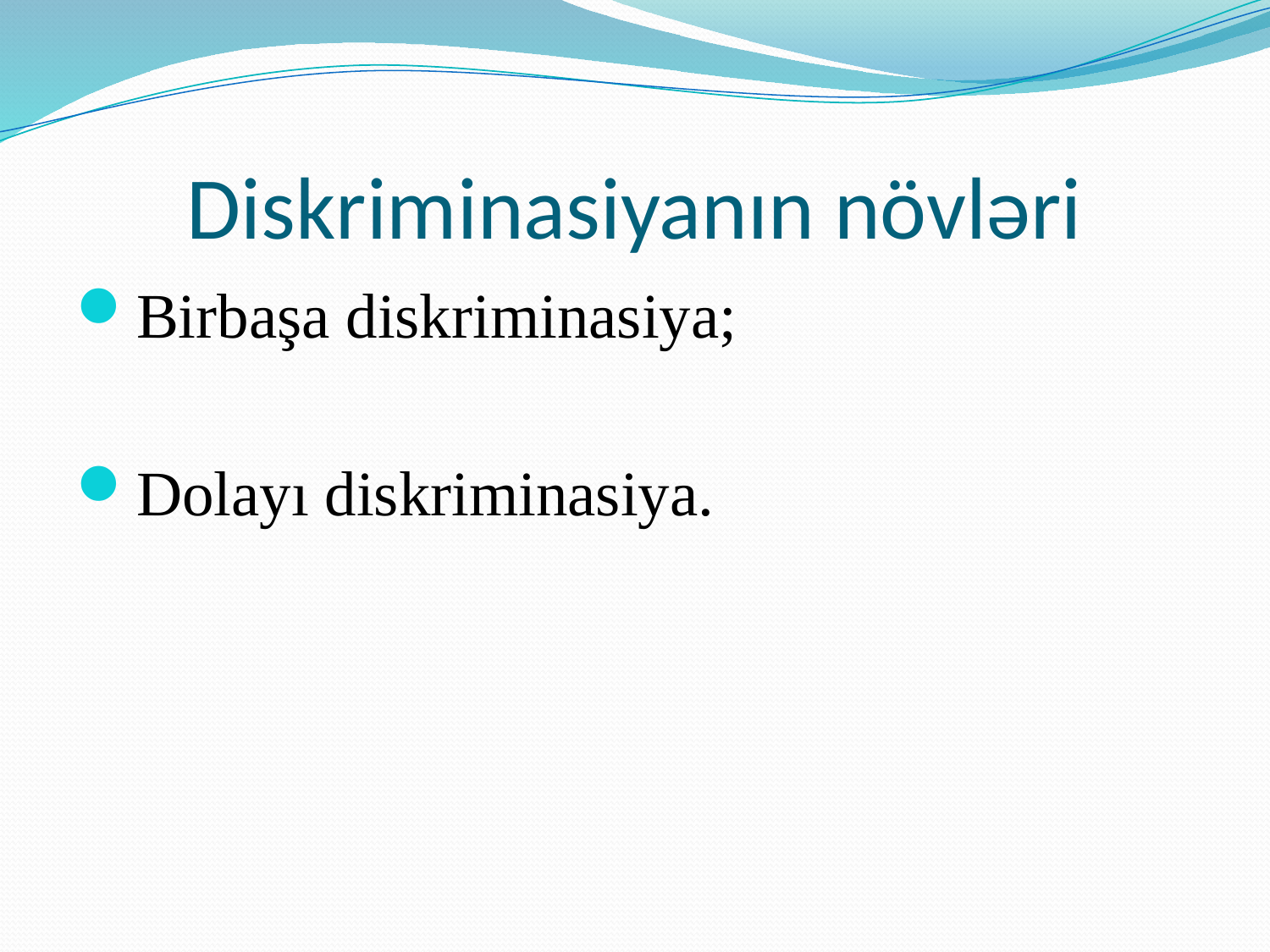

# Diskriminasiyanın növləri
Birbaşa diskriminasiya;

Dolayı diskriminasiya.